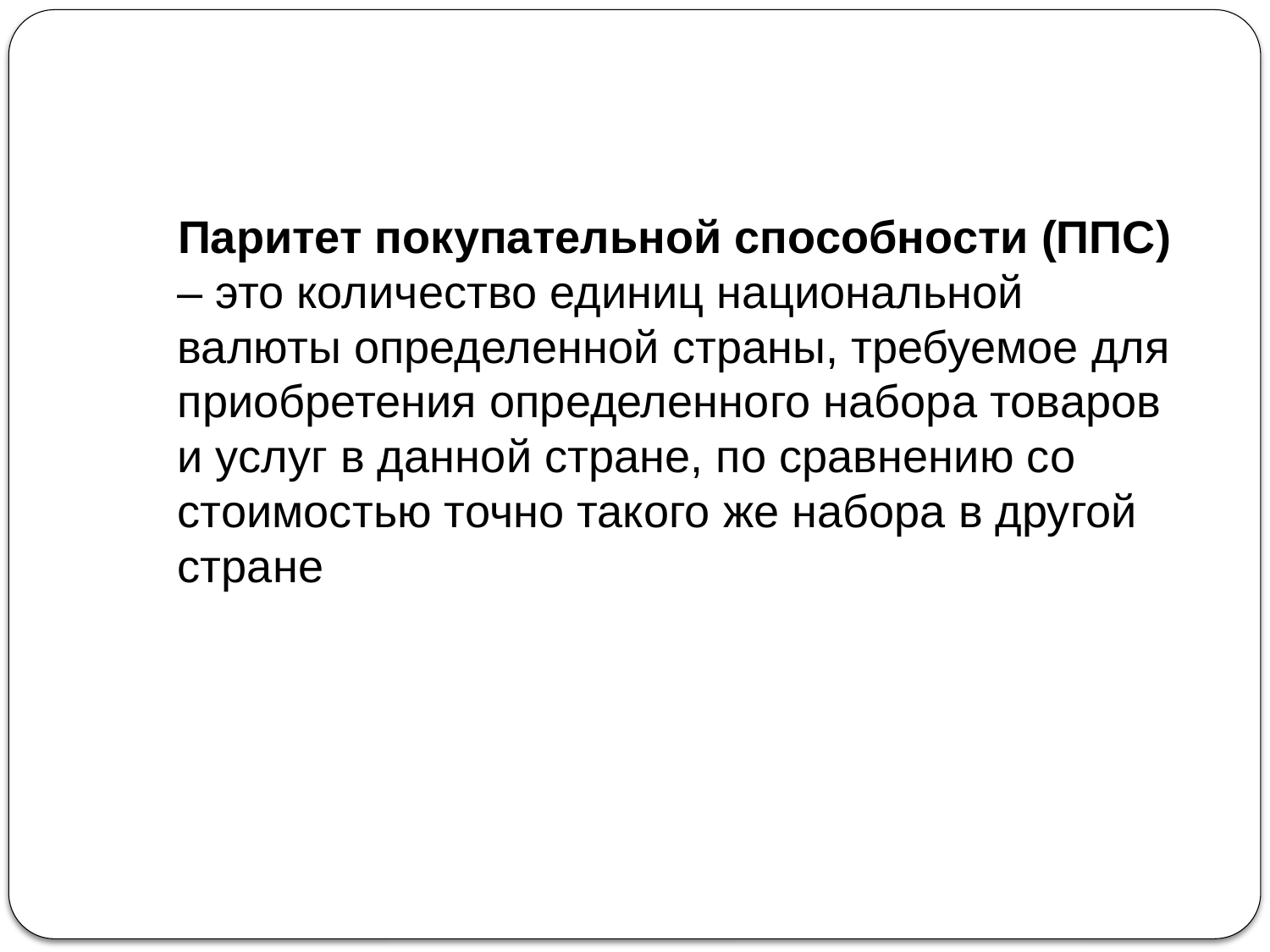

#
   Паритет покупательной способности (ППС) – это количество единиц национальной валюты определенной страны, требуемое для приобретения определенного набора товаров и услуг в данной стране, по сравнению со стоимостью точно такого же набора в другой стране